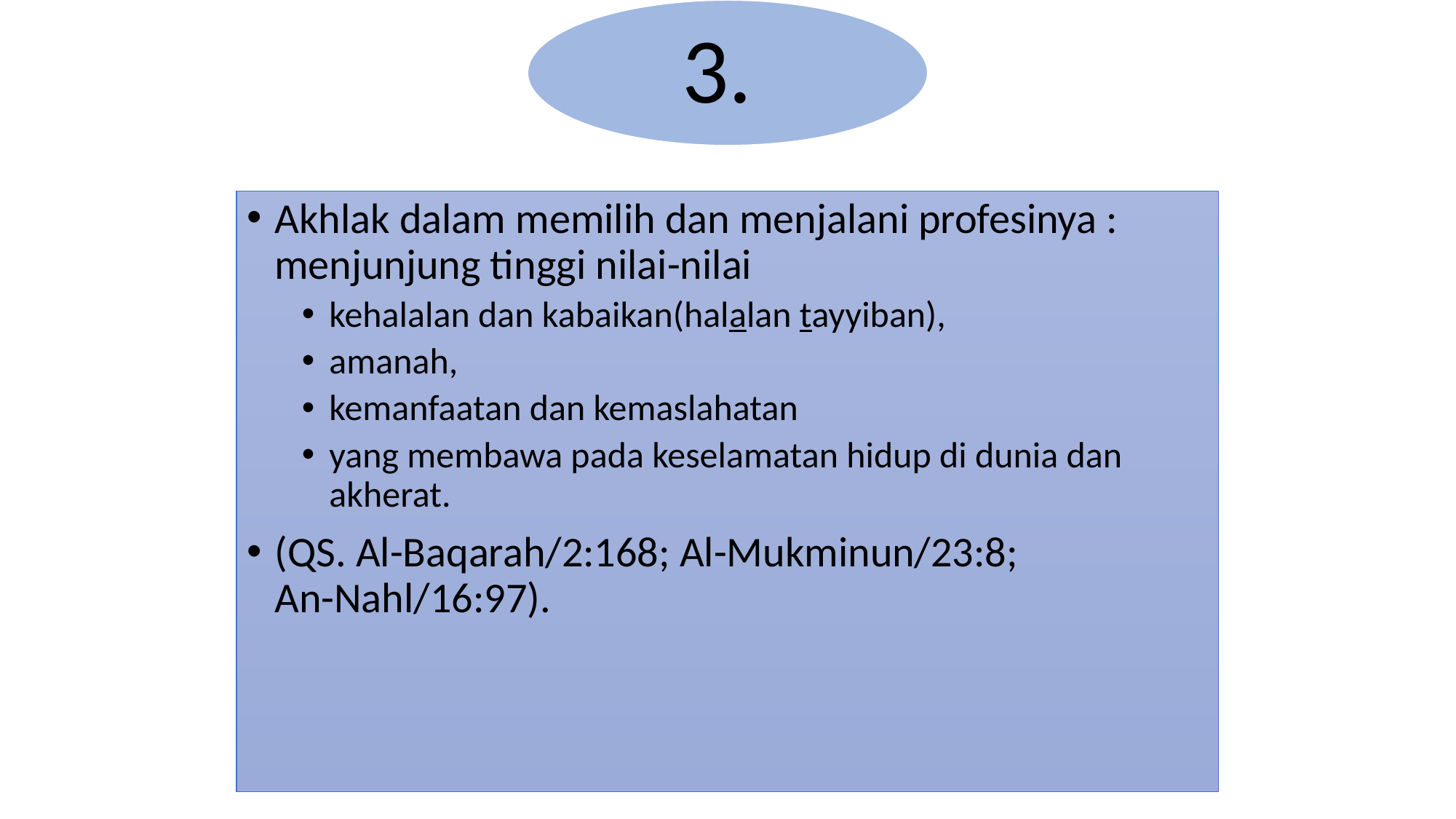

3.
Akhlak dalam memilih dan menjalani profesinya : menjunjung tinggi nilai-nilai
kehalalan dan kabaikan(halalan tayyiban),
amanah,
kemanfaatan dan kemaslahatan
yang membawa pada keselamatan hidup di dunia dan akherat.
(QS. Al-Baqarah/2:168; Al-Mukminun/23:8; An-Nahl/16:97).